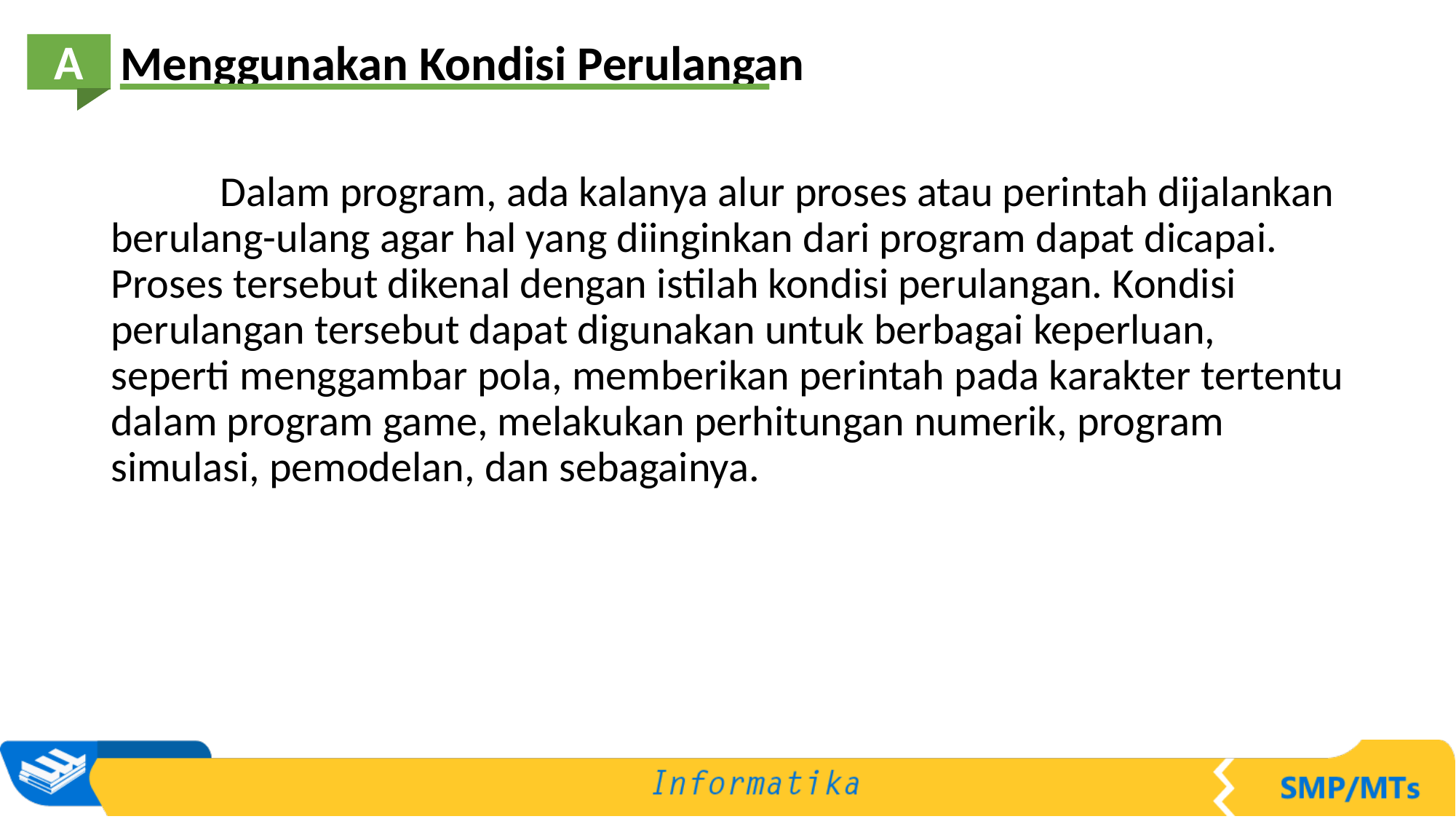

Menggunakan Kondisi Perulangan
A

	Dalam program, ada kalanya alur proses atau perintah dijalankan berulang-ulang agar hal yang diinginkan dari program dapat dicapai. Proses tersebut dikenal dengan istilah kondisi perulangan. Kondisi perulangan tersebut dapat digunakan untuk berbagai keperluan, seperti menggambar pola, memberikan perintah pada karakter tertentu dalam program game, melakukan perhitungan numerik, program simulasi, pemodelan, dan sebagainya.